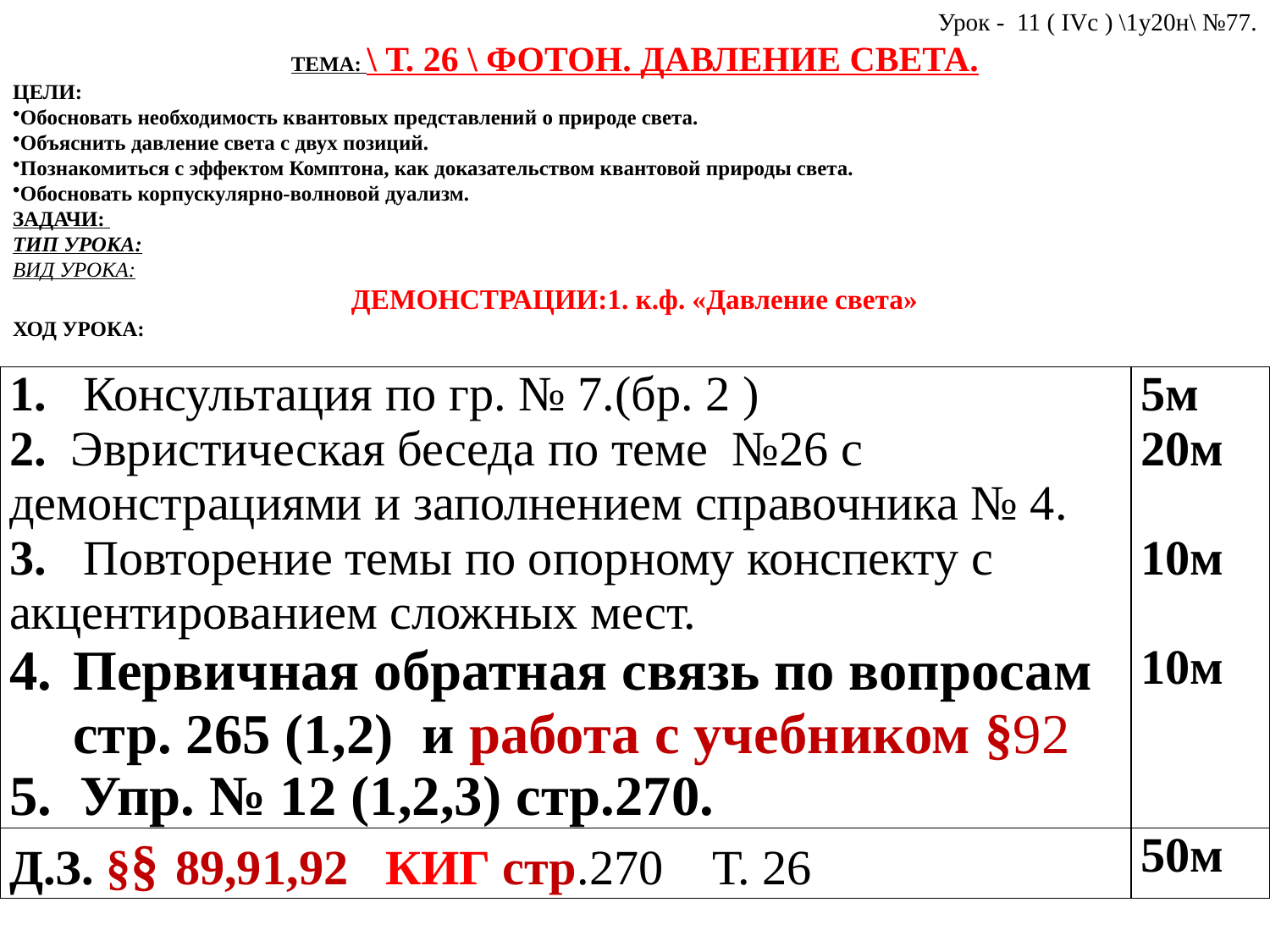

Урок -  11 ( IVc ) \1у20н\ №77.
ТЕМА: \ Т. 26 \ ФОТОН. ДАВЛЕНИЕ СВЕТА.
ЦЕЛИ:
Обосновать необходимость квантовых представлений о природе света.
Объяснить давление света с двух позиций.
Познакомиться с эффектом Комптона, как доказательством квантовой природы света.
Обосновать корпускулярно-волновой дуализм.
ЗАДАЧИ:
ТИП УРОКА:
ВИД УРОКА:
ДЕМОНСТРАЦИИ:1. к.ф. «Давление света»
ХОД УРОКА:

| 1. Консультация по гр. № 7.(бр. 2 ) 2. Эвристическая беседа по теме №26 с демонстрациями и заполнением справочника № 4. 3. Повторение темы по опорному конспекту с акцентированием сложных мест. Первичная обратная связь по вопросам стр. 265 (1,2) и работа с учебником §92 5. Упр. № 12 (1,2,3) стр.270. | 5м 20м 10м 10м |
| --- | --- |
| Д.З. §§ 89,91,92 КИГ стр.270 Т. 26 | 50м |